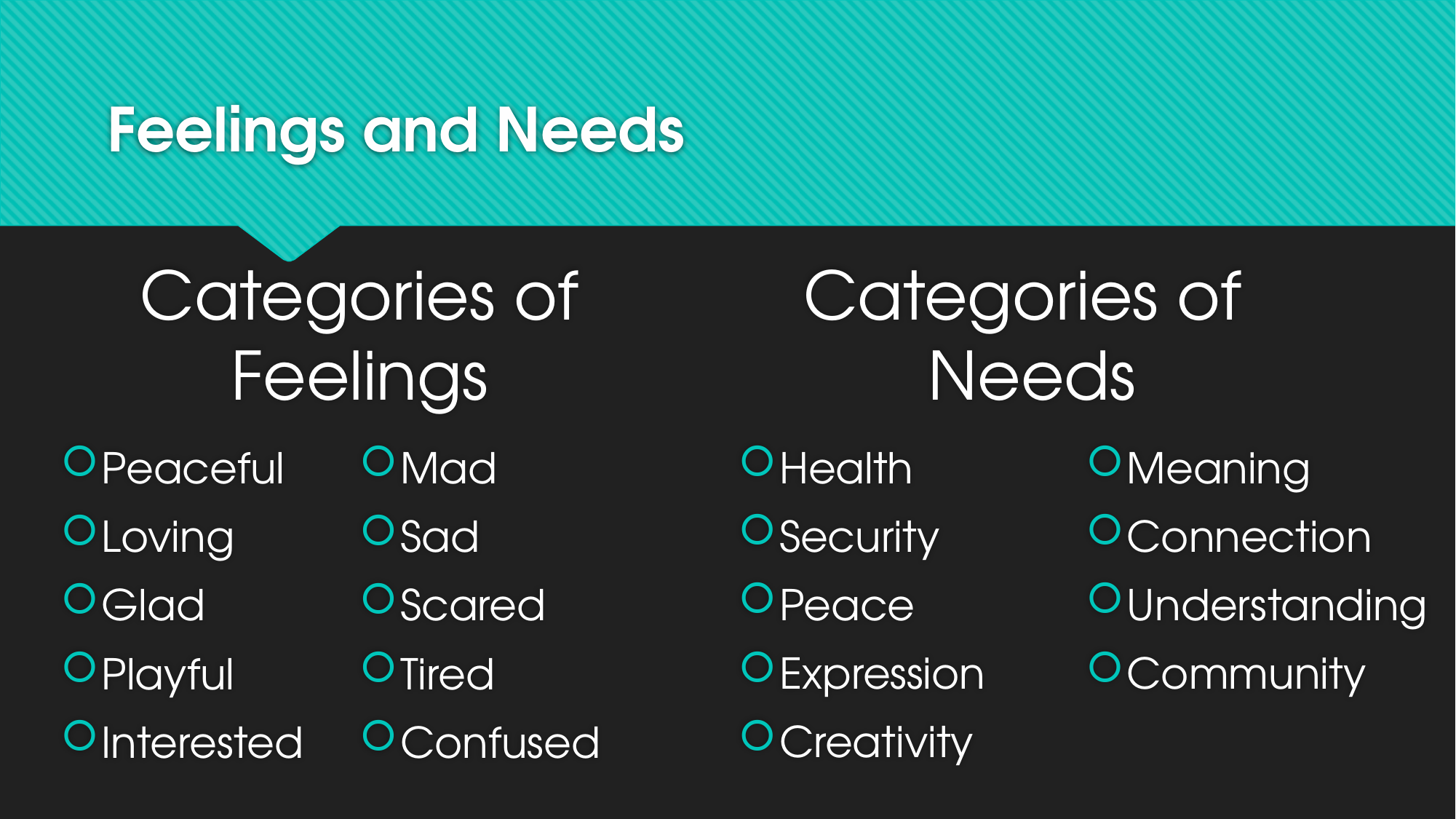

# Feelings and Needs
Categories of Feelings
Categories of
Needs
Peaceful
Loving
Glad
Playful
Interested

Mad
Sad
Scared
Tired
Confused
Health
Security
Peace
Expression
Creativity
Meaning
Connection
Understanding
Community